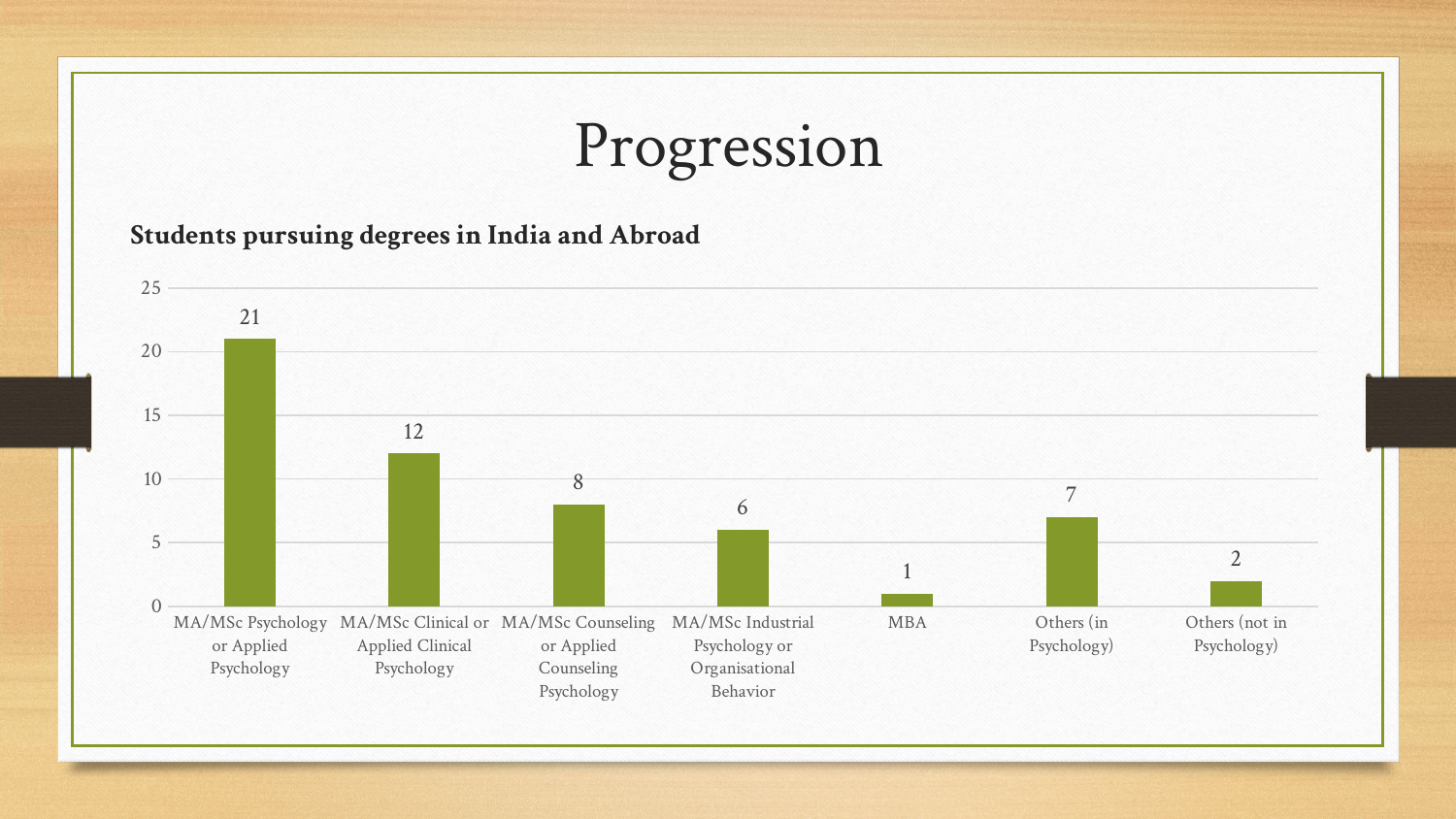

# Progression

Students pursuing degrees in India and Abroad

### Chart

| Category | Column1 |
|---|---|
| MA/MSc Psychology or Applied Psychology | 21.0 |
| MA/MSc Clinical or Applied Clinical Psychology | 12.0 |
| MA/MSc Counseling or Applied Counseling Psychology | 8.0 |
| MA/MSc Industrial Psychology or Organisational Behavior | 6.0 |
| MBA | 1.0 |
| Others (in Psychology) | 7.0 |
| Others (not in Psychology) | 2.0 |